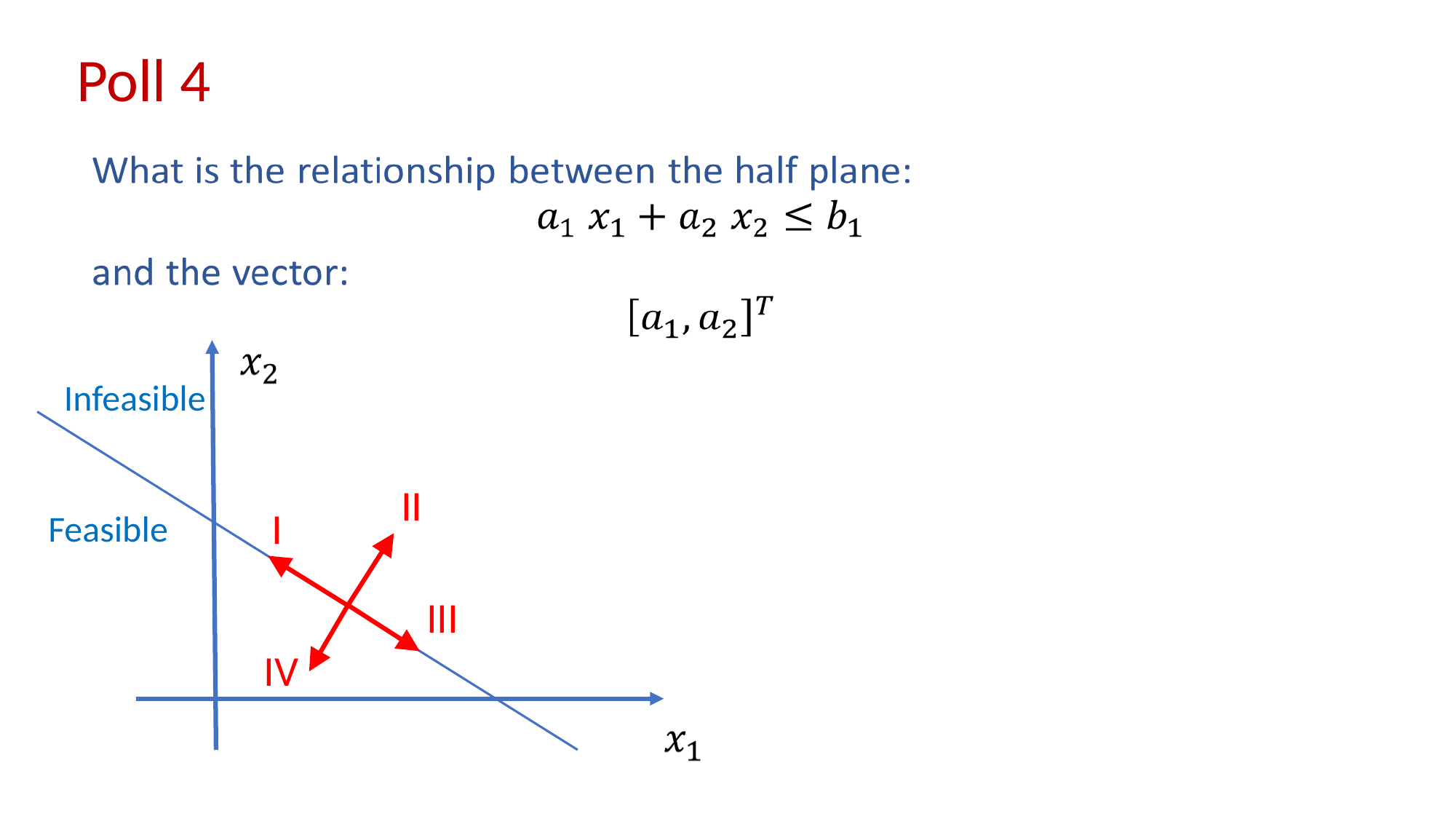

# Poll 4

Infeasible
II
I
Feasible
III
IV